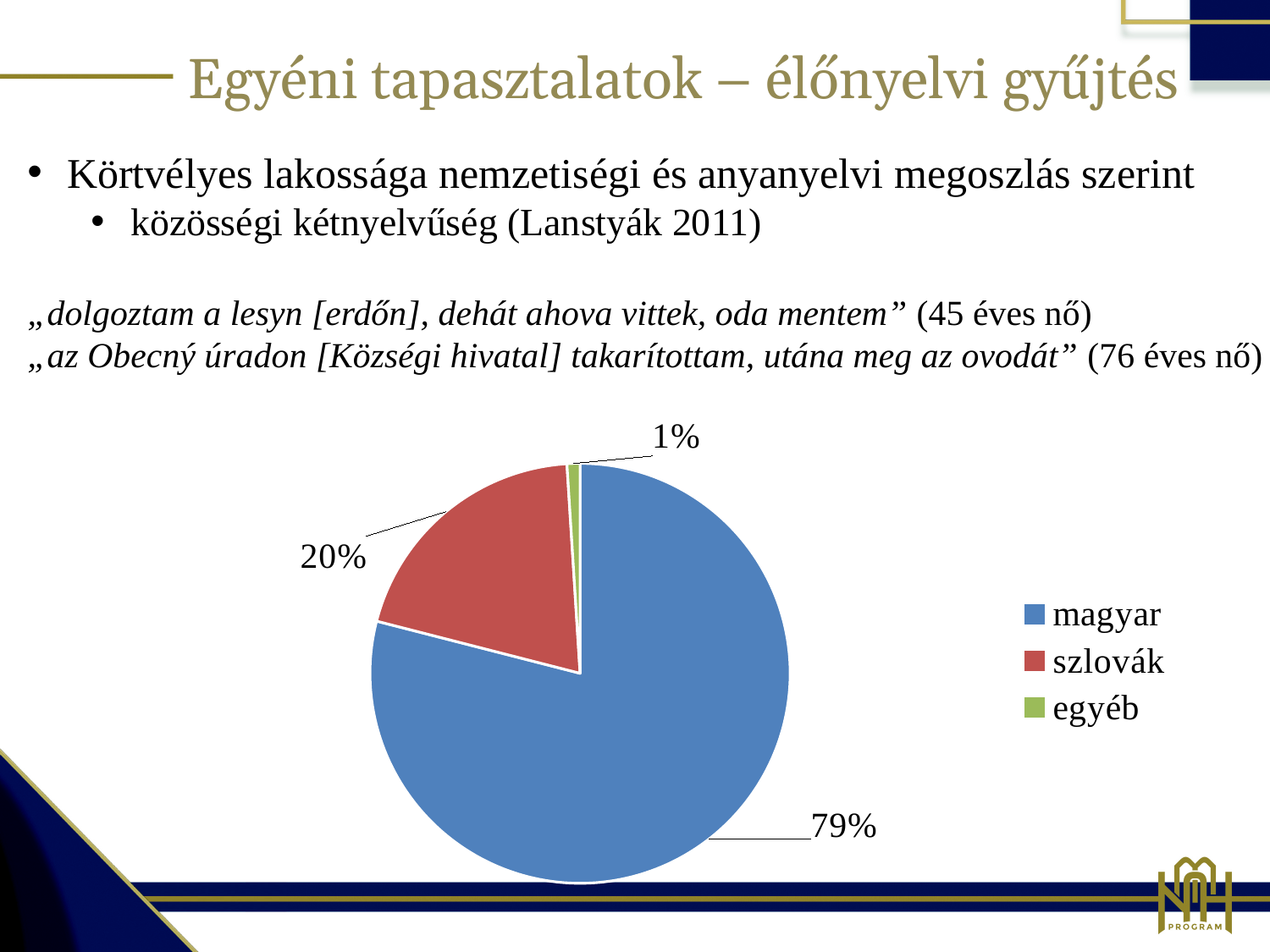

Egyéni tapasztalatok – élőnyelvi gyűjtés
Körtvélyes lakossága nemzetiségi és anyanyelvi megoszlás szerint
közösségi kétnyelvűség (Lanstyák 2011)

„dolgoztam a lesyn [erdőn], dehát ahova vittek, oda mentem” (45 éves nő)
„az Obecný úradon [Községi hivatal] takarítottam, utána meg az ovodát” (76 éves nő)

### Chart

| Category | Értékesítés |
|---|---|
| magyar | 79.0 |
| szlovák | 20.0 |
| egyéb | 1.0 |